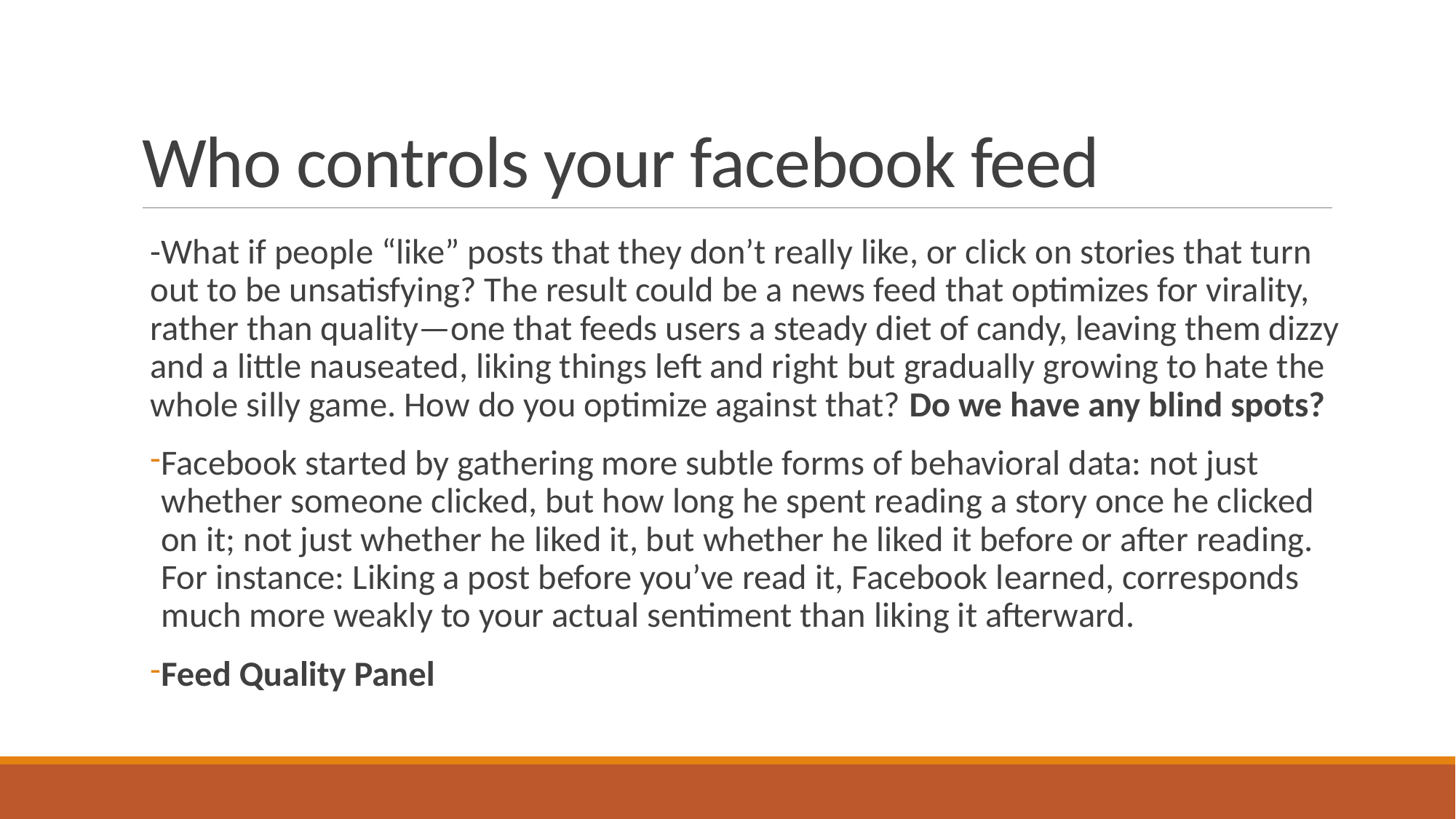

# Who controls your facebook feed
-What if people “like” posts that they don’t really like, or click on stories that turn out to be unsatisfying? The result could be a news feed that optimizes for virality, rather than quality—one that feeds users a steady diet of candy, leaving them dizzy and a little nauseated, liking things left and right but gradually growing to hate the whole silly game. How do you optimize against that? Do we have any blind spots?
Facebook started by gathering more subtle forms of behavioral data: not just whether someone clicked, but how long he spent reading a story once he clicked on it; not just whether he liked it, but whether he liked it before or after reading. For instance: Liking a post before you’ve read it, Facebook learned, corresponds much more weakly to your actual sentiment than liking it afterward.
Feed Quality Panel